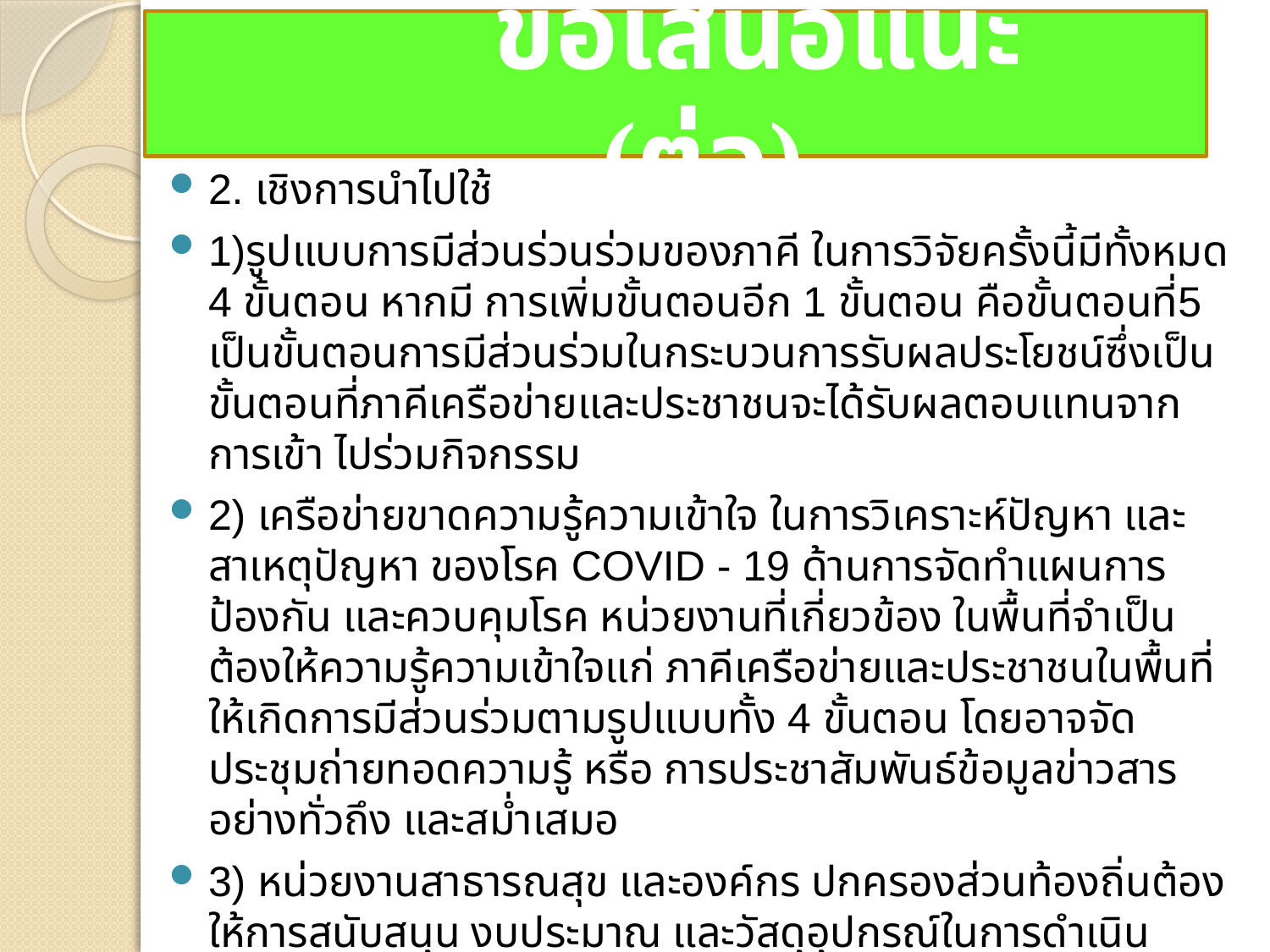

ข้อเสนอแนะ         (ต่อ)

# 2. เชิงการนำไปใช้
1)รูปแบบการมีส่วนร่วนร่วมของภาคี ในการวิจัยครั้งนี้มีทั้งหมด 4 ขั้นตอน หากมี การเพิ่มขั้นตอนอีก 1 ขั้นตอน คือขั้นตอนที่5 เป็นขั้นตอนการมีส่วนร่วมในกระบวนการรับผลประโยชน์ซึ่งเป็นขั้นตอนที่ภาคีเครือข่ายและประชาชนจะได้รับผลตอบแทนจากการเข้า ไปร่วมกิจกรรม
2) เครือข่ายขาดความรู้ความเข้าใจ ในการวิเคราะห์ปัญหา และสาเหตุปัญหา ของโรค COVID - 19 ด้านการจัดทำแผนการ ป้องกัน และควบคุมโรค หน่วยงานที่เกี่ยวข้อง ในพื้นที่จำเป็นต้องให้ความรู้ความเข้าใจแก่ ภาคีเครือข่ายและประชาชนในพื้นที่ให้เกิดการมีส่วนร่วมตามรูปแบบทั้ง 4 ขั้นตอน โดยอาจจัดประชุมถ่ายทอดความรู้ หรือ การประชาสัมพันธ์ข้อมูลข่าวสารอย่างทั่วถึง และสม่ำเสมอ
3) หน่วยงานสาธารณสุข และองค์กร ปกครองส่วนท้องถิ่นต้องให้การสนับสนุน งบประมาณ และวัสดุอุปกรณ์ในการดำเนิน กิจกรรมการป้องกัน และควบคุมโรคCOVID -19 ของภาคีเครือข่ายอย่างเพียงพอ